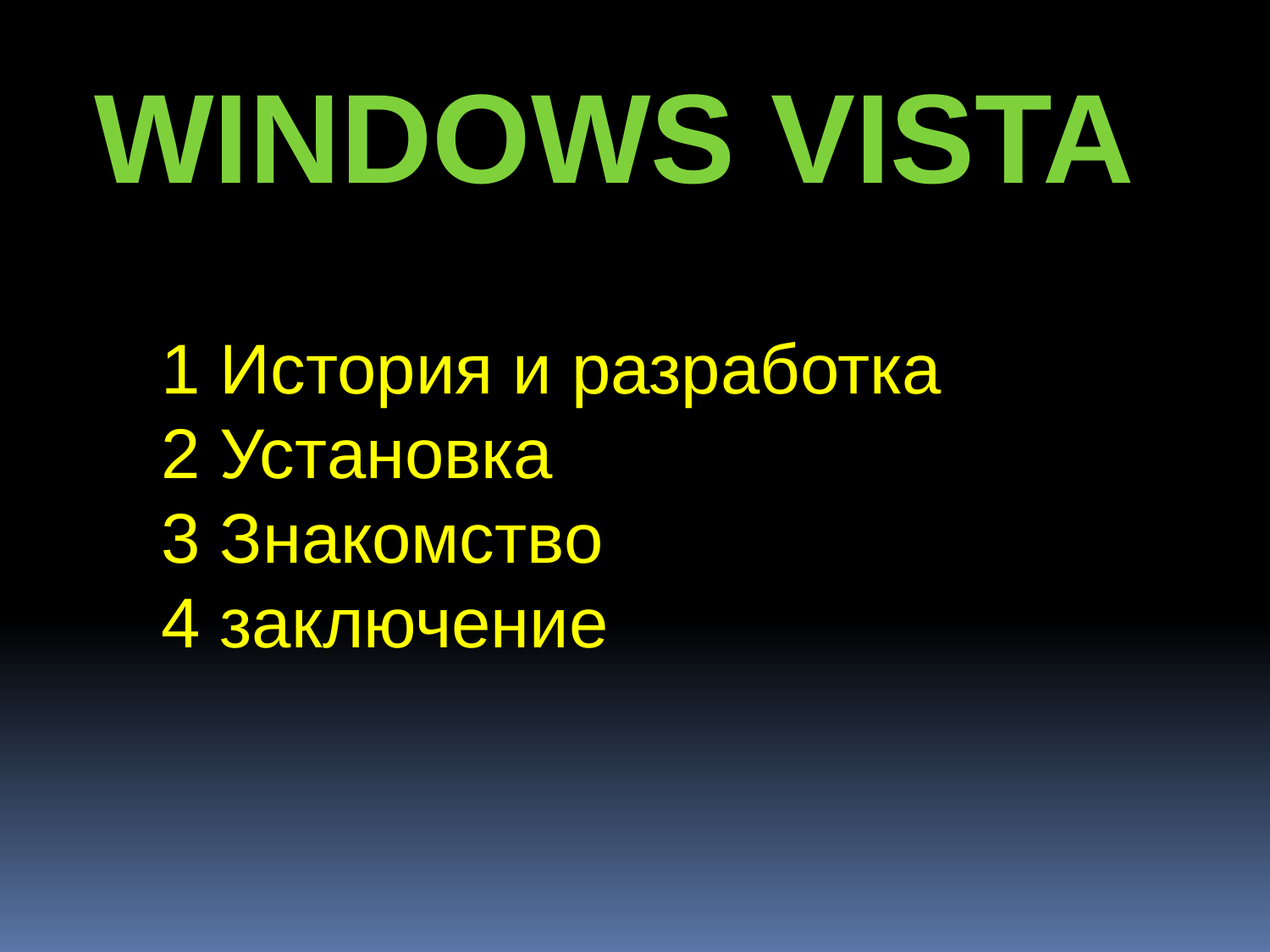

Windows Vista
1 История и разработка
2 Установка
3 Знакомство
4 заключение